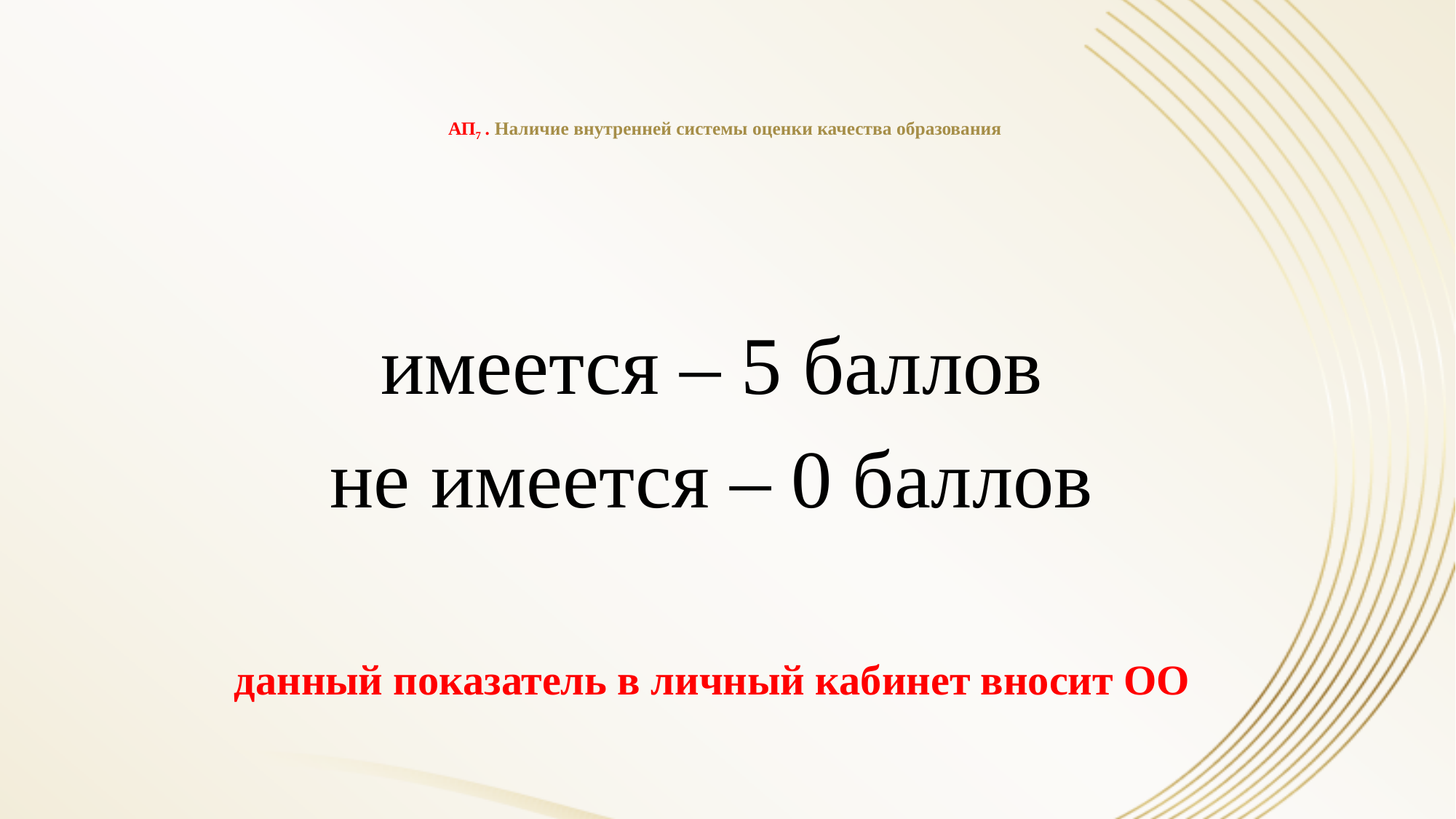

# АП7 . Наличие внутренней системы оценки качества образования

имеется – 5 баллов
не имеется – 0 баллов

данный показатель в личный кабинет вносит ОО